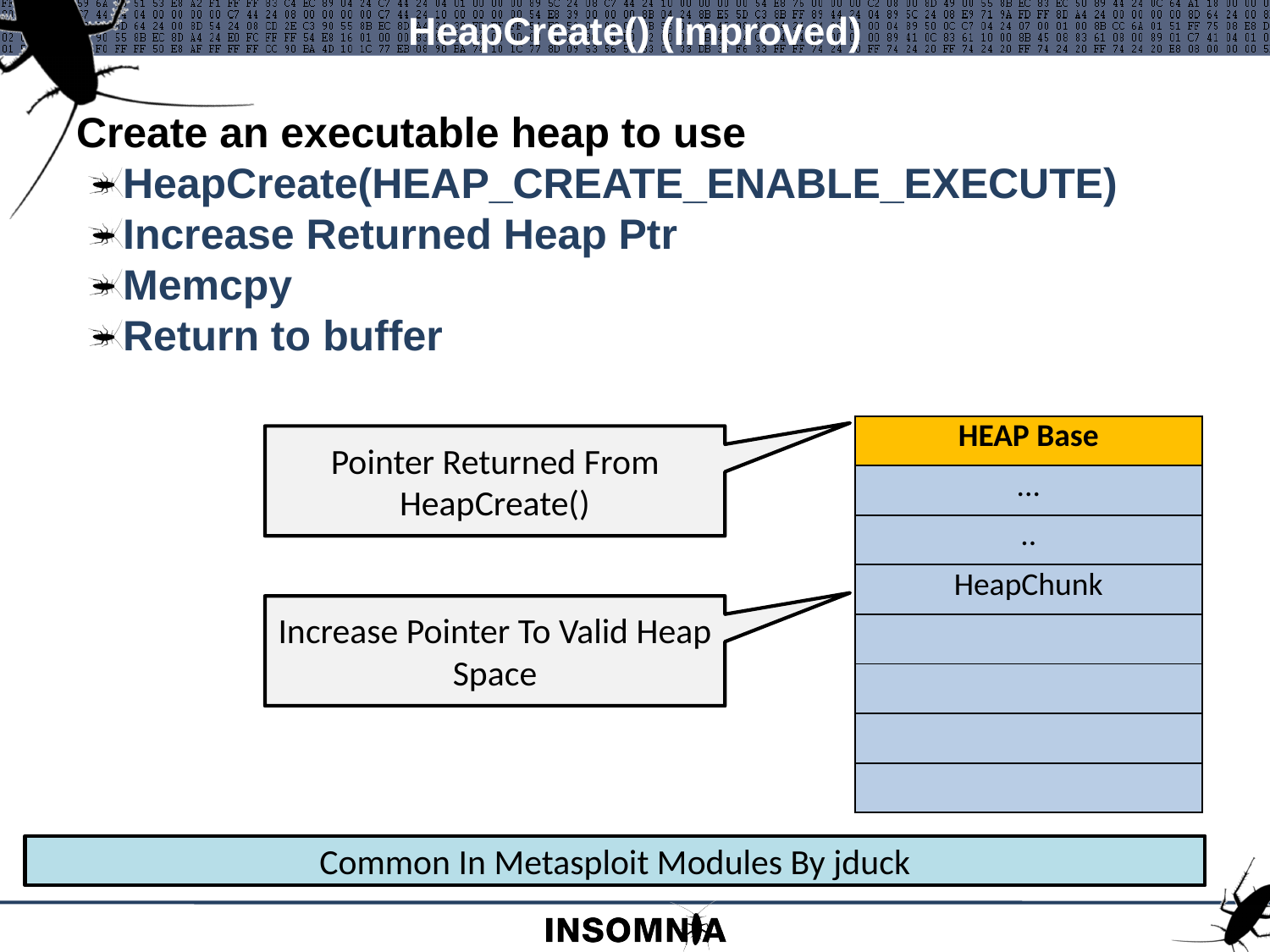

# HeapCreate() (Improved)
Create an executable heap to use
HeapCreate(HEAP_CREATE_ENABLE_EXECUTE)
Increase Returned Heap Ptr
Memcpy
Return to buffer

| HEAP Base |
| --- |
| ... |
| .. |
| HeapChunk |
|  |
|  |
|  |
|  |
Pointer Returned From HeapCreate()
Increase Pointer To Valid Heap Space
Common In Metasploit Modules By jduck